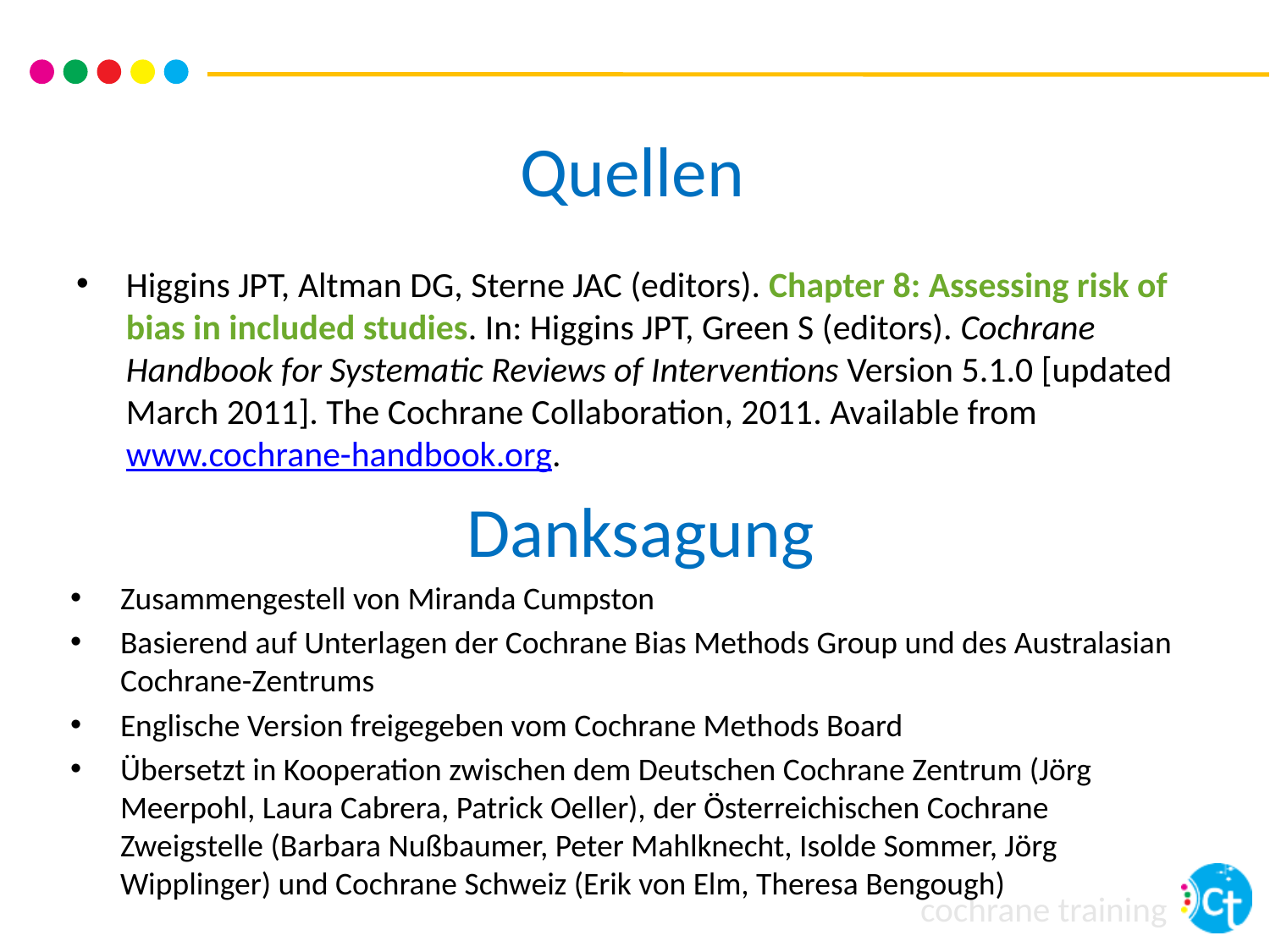

# Quellen
Higgins JPT, Altman DG, Sterne JAC (editors). Chapter 8: Assessing risk of bias in included studies. In: Higgins JPT, Green S (editors). Cochrane Handbook for Systematic Reviews of Interventions Version 5.1.0 [updated March 2011]. The Cochrane Collaboration, 2011. Available from www.cochrane-handbook.org.
Danksagung
Zusammengestell von Miranda Cumpston
Basierend auf Unterlagen der Cochrane Bias Methods Group und des Australasian Cochrane-Zentrums
Englische Version freigegeben vom Cochrane Methods Board
Übersetzt in Kooperation zwischen dem Deutschen Cochrane Zentrum (Jörg
Meerpohl, Laura Cabrera, Patrick Oeller), der Österreichischen Cochrane Zweigstelle (Barbara Nußbaumer, Peter Mahlknecht, Isolde Sommer, Jörg Wipplinger) und Cochrane Schweiz (Erik von Elm, Theresa Bengough)